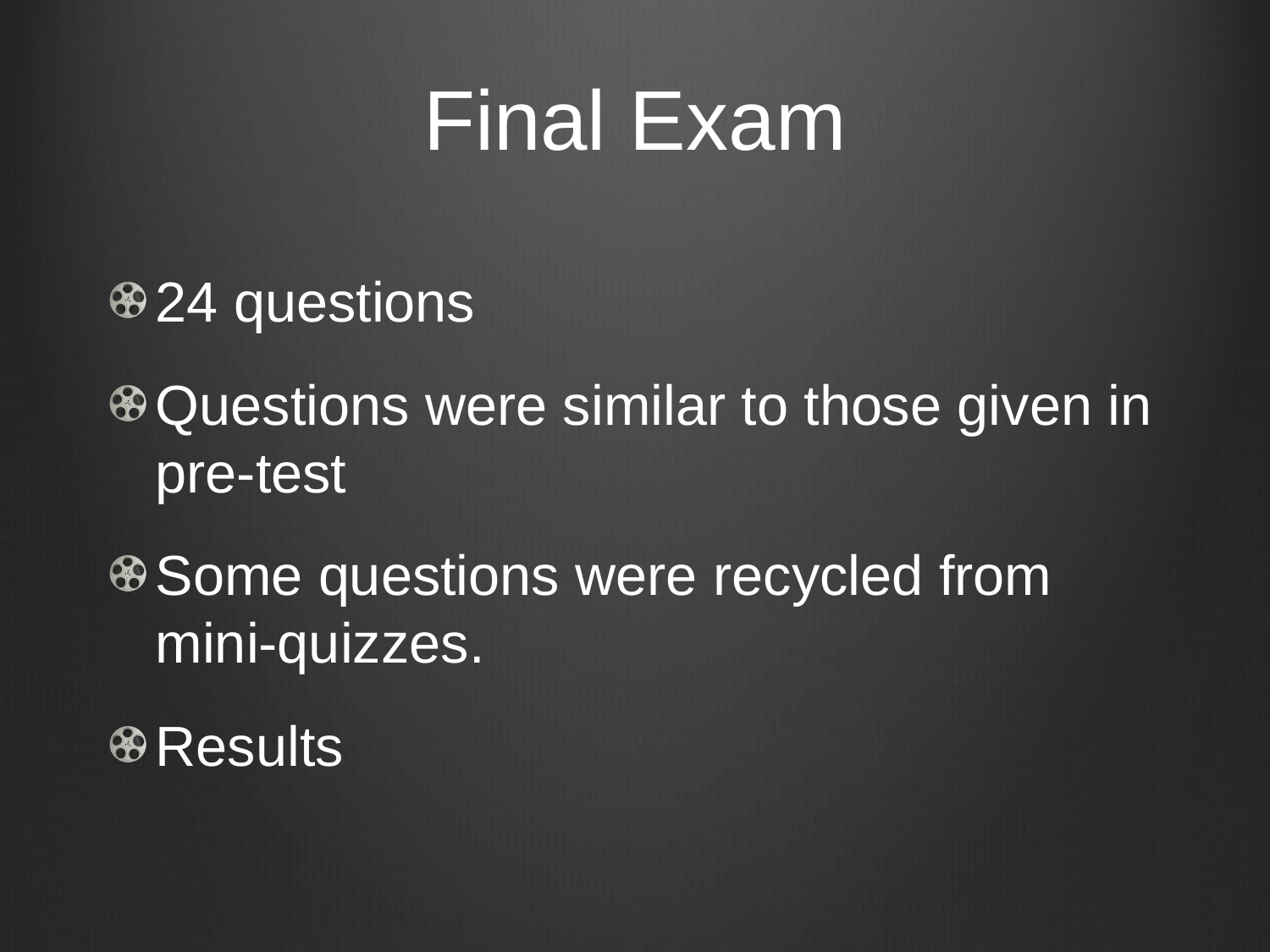

# Final Exam
24 questions
Questions were similar to those given in pre-test
Some questions were recycled from mini-quizzes.
Results